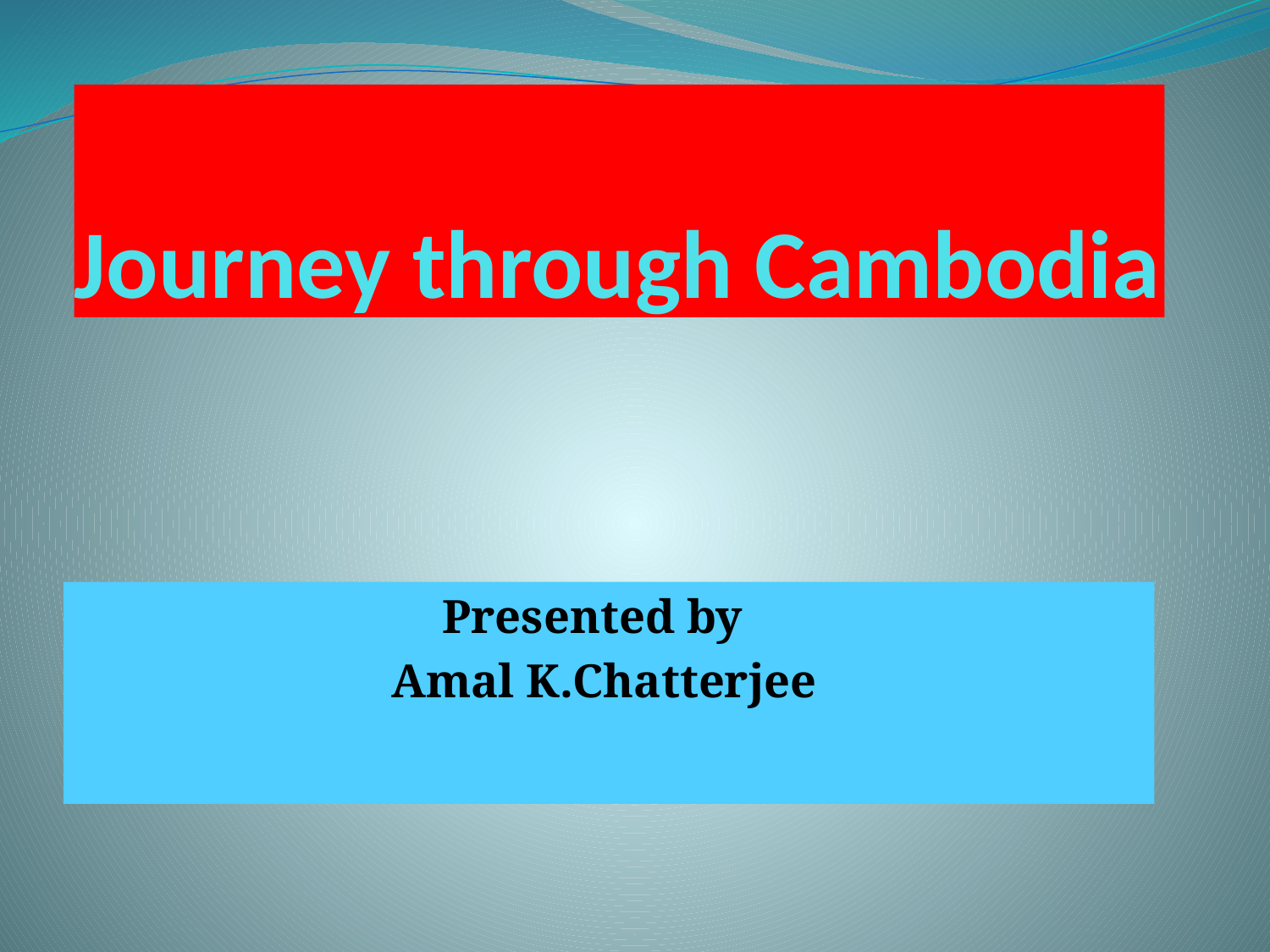

# Journey through Cambodia
Presented by
Amal K.Chatterjee